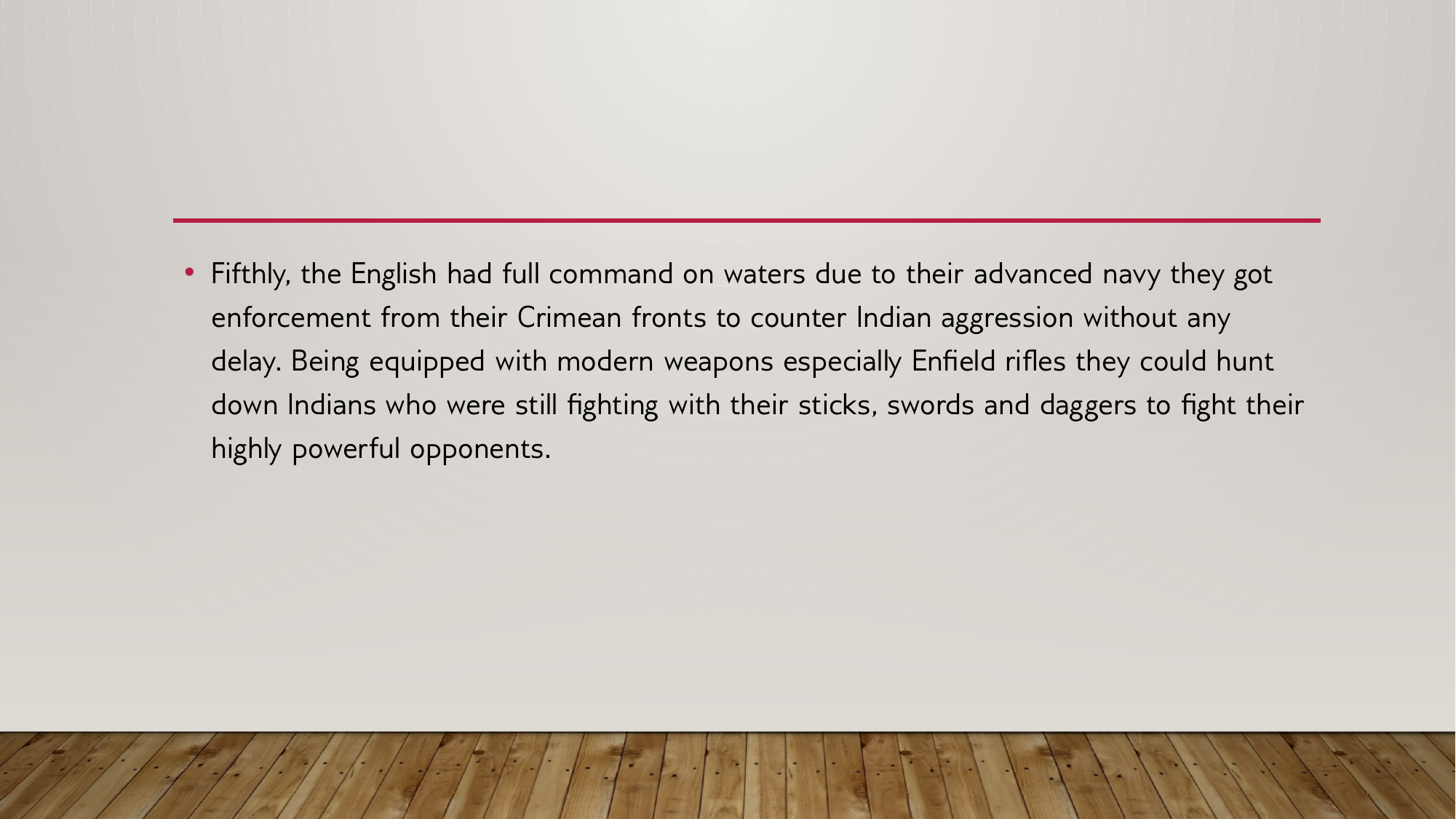

#
Fifthly, the English had full command on waters due to their advanced navy they got enforcement from their Crimean fronts to counter Indian aggression without any delay. Being equipped with modern weapons especially Enfield rifles they could hunt down Indians who were still fighting with their sticks, swords and daggers to fight their highly powerful opponents.